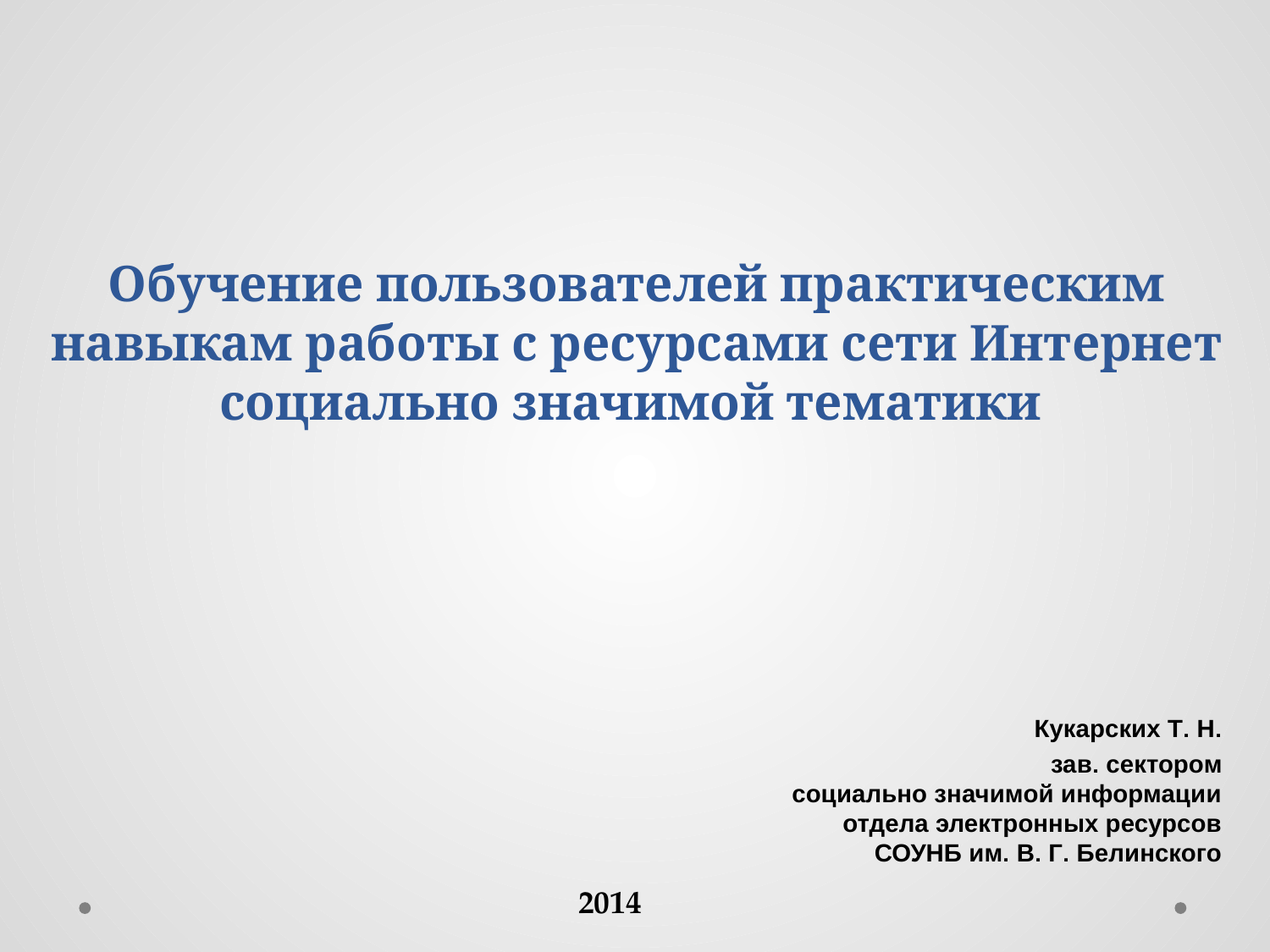

# Обучение пользователей практическим навыкам работы с ресурсами сети Интернет социально значимой тематики
Кукарских Т. Н.
зав. сектором
социально значимой информации
отдела электронных ресурсов
СОУНБ им. В. Г. Белинского
2014